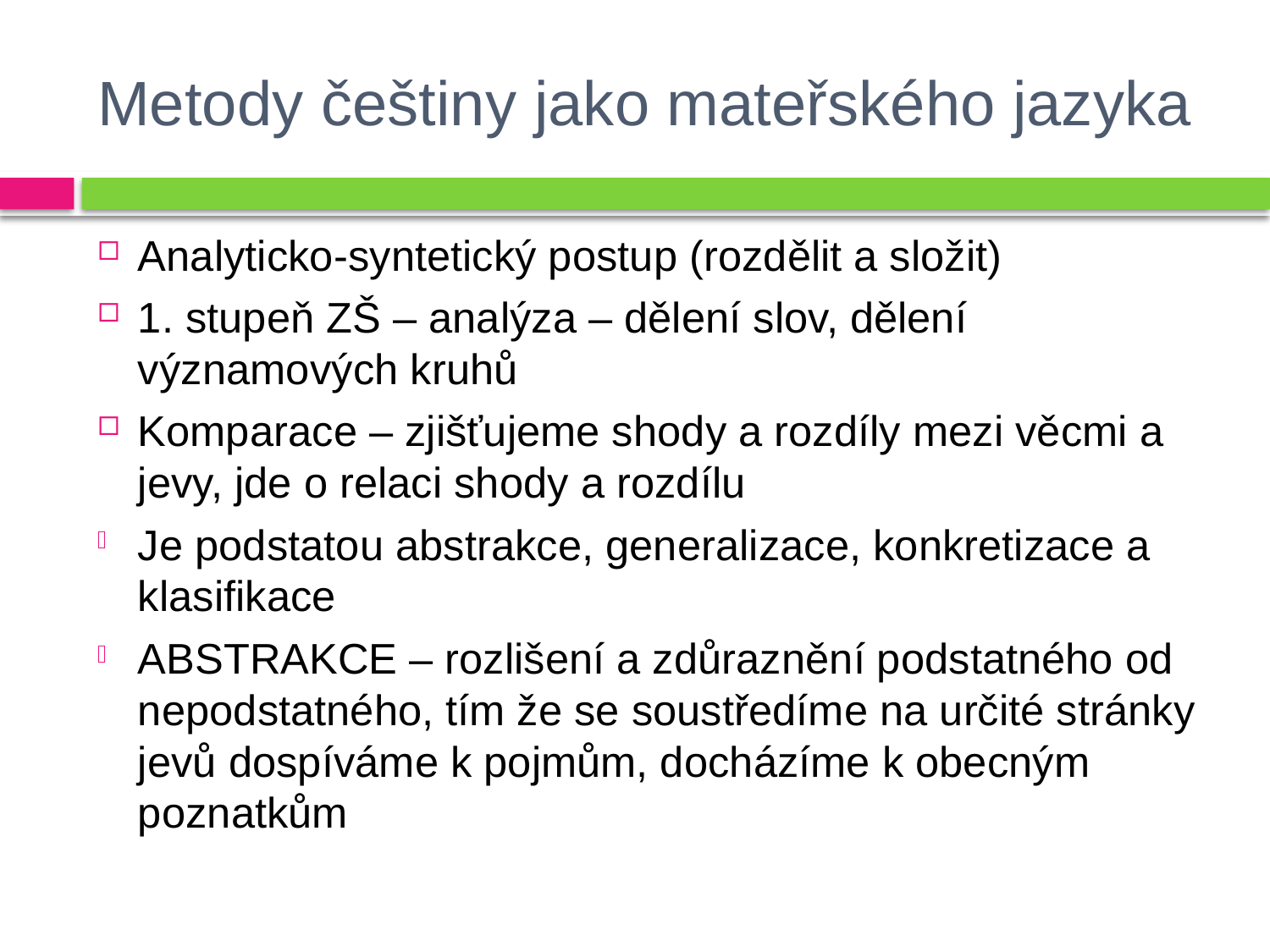

# Metody češtiny jako mateřského jazyka
Analyticko-syntetický postup (rozdělit a složit)
1. stupeň ZŠ – analýza – dělení slov, dělení významových kruhů
Komparace – zjišťujeme shody a rozdíly mezi věcmi a jevy, jde o relaci shody a rozdílu
Je podstatou abstrakce, generalizace, konkretizace a klasifikace
ABSTRAKCE – rozlišení a zdůraznění podstatného od nepodstatného, tím že se soustředíme na určité stránky jevů dospíváme k pojmům, docházíme k obecným poznatkům